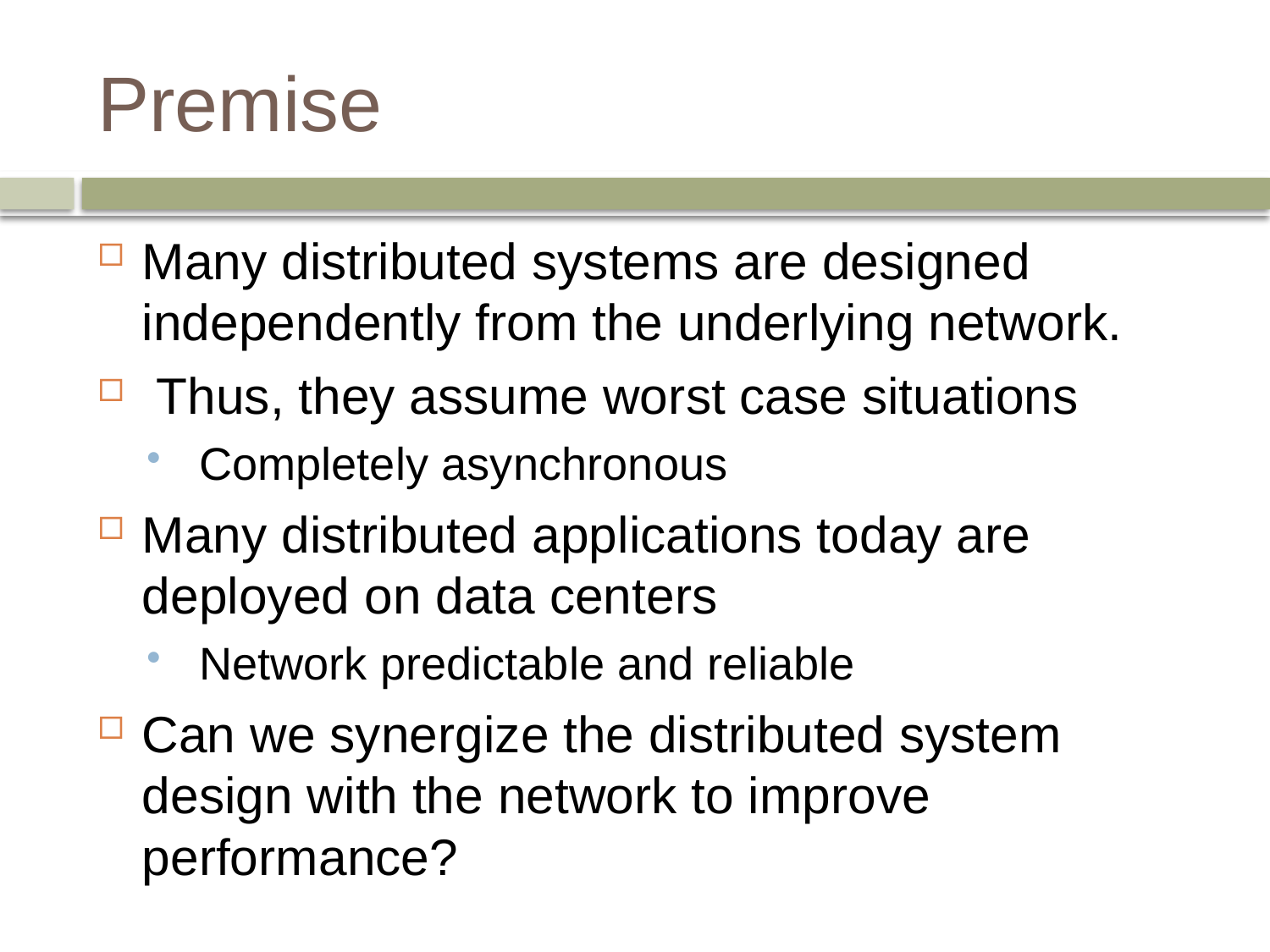

# Premise
Many distributed systems are designed independently from the underlying network.
 Thus, they assume worst case situations
 Completely asynchronous
Many distributed applications today are deployed on data centers
 Network predictable and reliable
Can we synergize the distributed system design with the network to improve performance?